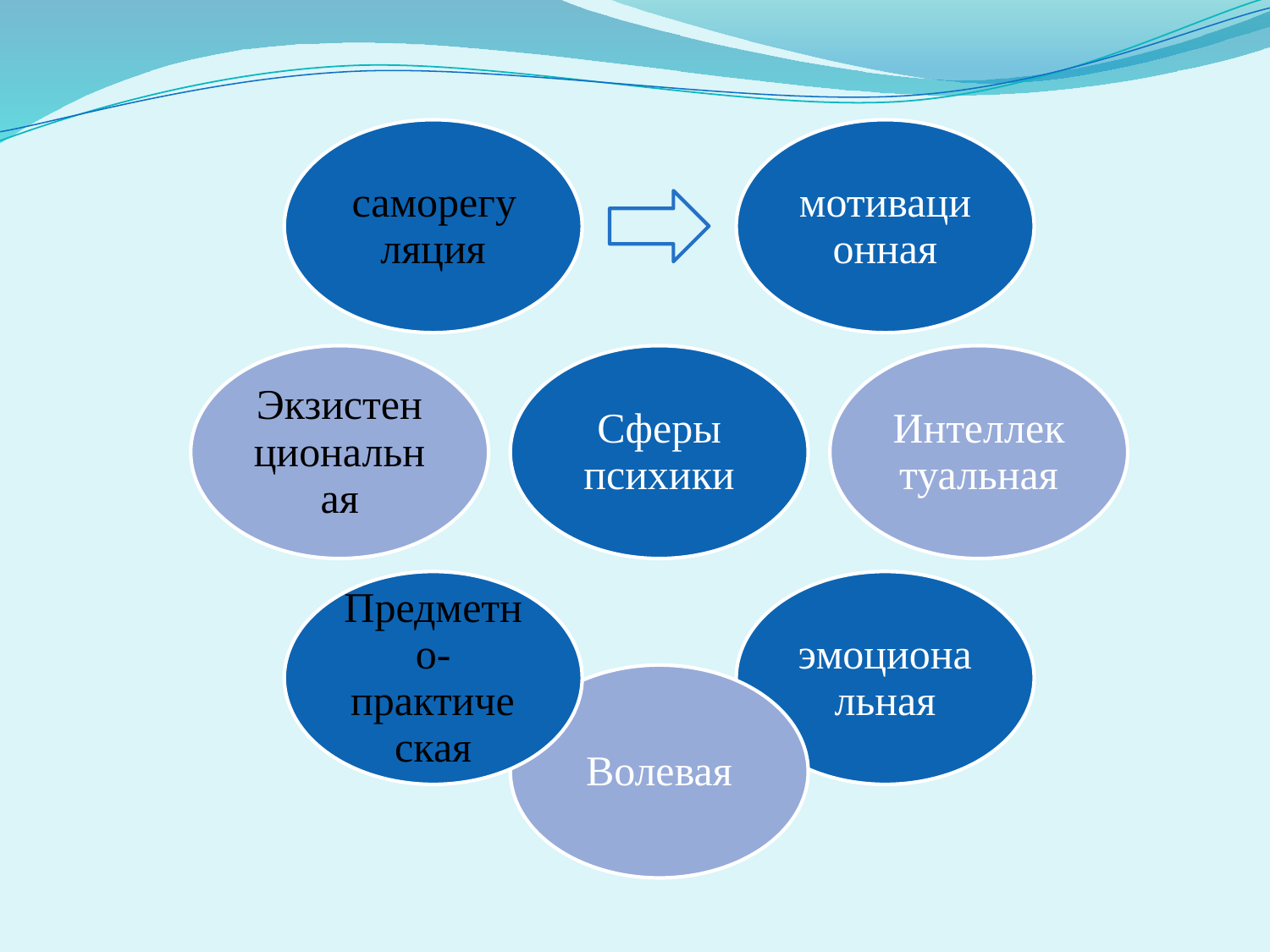

Сферы психики
мотивационная
Интеллектуальная
эмоциональная
Волевая
Предметно-практическая
Экзистенциональная
саморегуляция
#